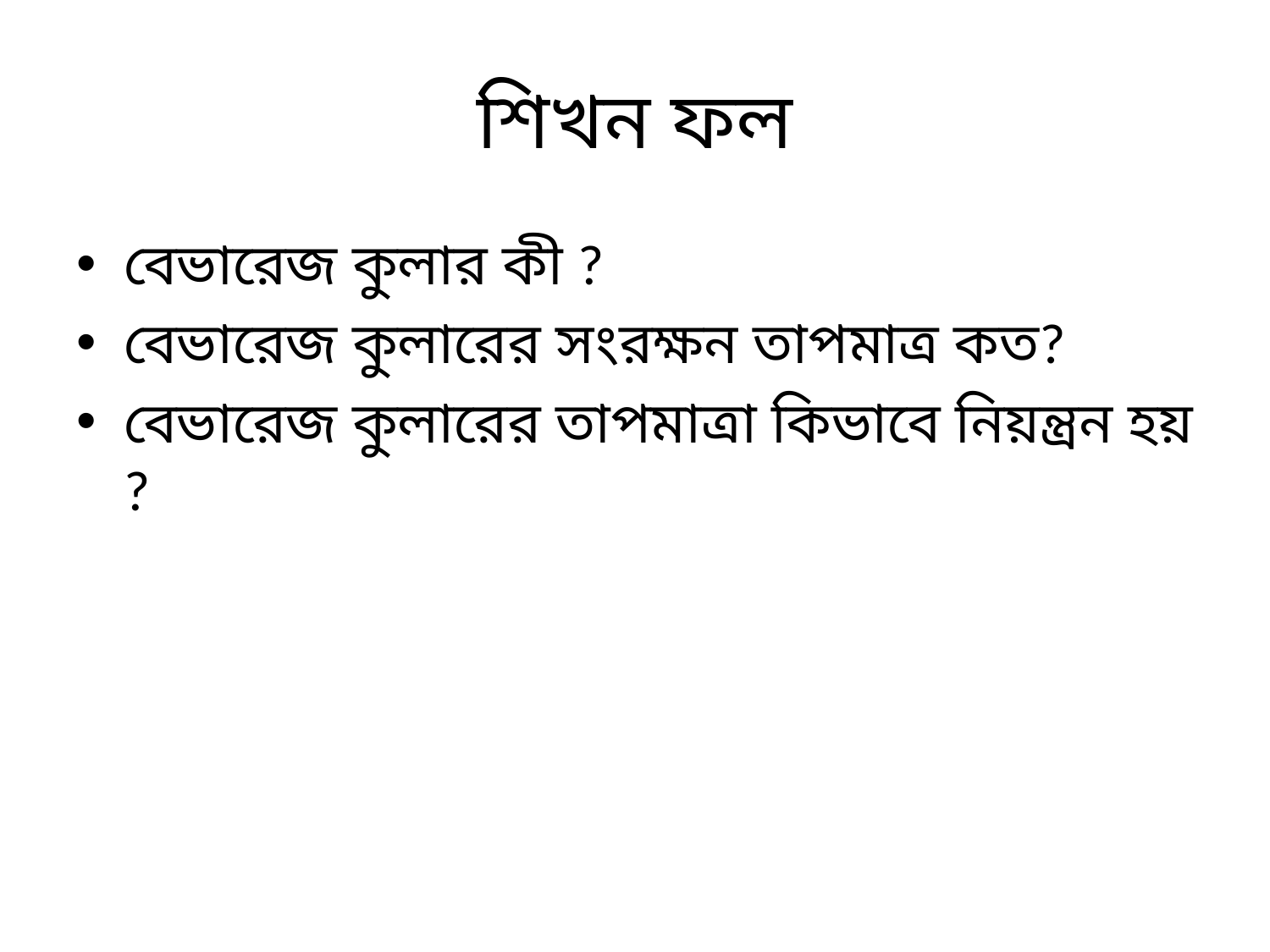

# শিখন ফল
বেভারেজ কুলার কী ?
বেভারেজ কুলারের সংরক্ষন তাপমাত্র কত?
বেভারেজ কুলারের তাপমাত্রা কিভাবে নিয়ন্ত্রন হয় ?